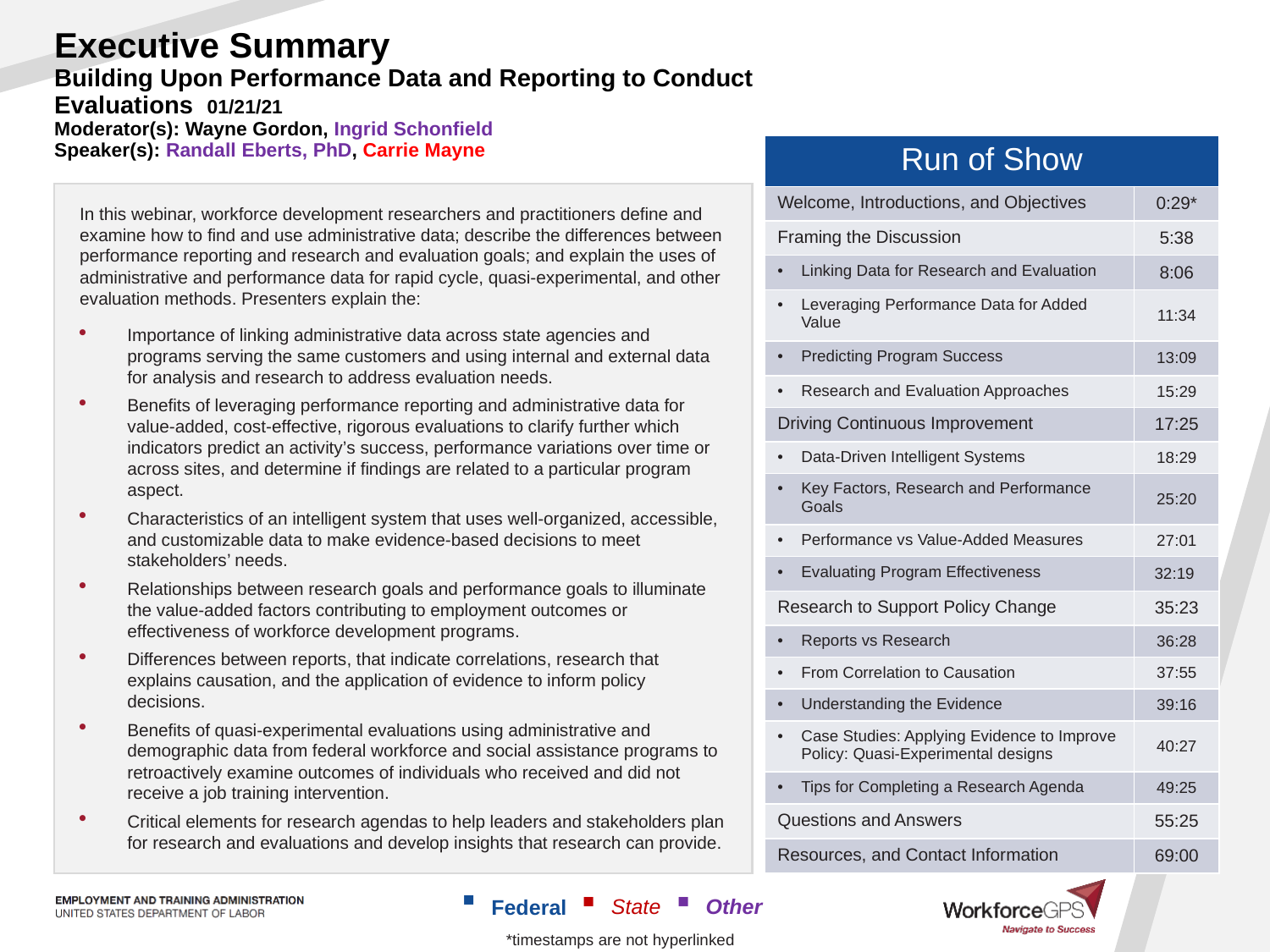

# Executive Summary Building Upon Performance Data and Reporting to Conduct Evaluations  01/21/21 Moderator(s): Wayne Gordon, Ingrid Schonfield Speaker(s): Randall Eberts, PhD, Carrie Mayne
| Run of Show |  |
| --- | --- |
| Welcome, Introductions, and Objectives | 0:29\* |
| Framing the Discussion | 5:38 |
| Linking Data for Research and Evaluation | 8:06 |
| Leveraging Performance Data for Added Value | 11:34 |
| Predicting Program Success | 13:09 |
| Research and Evaluation Approaches | 15:29 |
| Driving Continuous Improvement | 17:25 |
| Data-Driven Intelligent Systems | 18:29 |
| Key Factors, Research and Performance Goals | 25:20 |
| Performance vs Value-Added Measures | 27:01 |
| Evaluating Program Effectiveness | 32:19 |
| Research to Support Policy Change | 35:23 |
| Reports vs Research | 36:28 |
| From Correlation to Causation | 37:55 |
| Understanding the Evidence | 39:16 |
| Case Studies: Applying Evidence to Improve Policy: Quasi-Experimental designs | 40:27 |
| Tips for Completing a Research Agenda | 49:25 |
| Questions and Answers | 55:25 |
| Resources, and Contact Information | 69:00 |
In this webinar, workforce development researchers and practitioners define and examine how to find and use administrative data; describe the differences between performance reporting and research and evaluation goals; and explain the uses of administrative and performance data for rapid cycle, quasi-experimental, and other evaluation methods. Presenters explain the:
Importance of linking administrative data across state agencies and programs serving the same customers and using internal and external data for analysis and research to address evaluation needs.
Benefits of leveraging performance reporting and administrative data for value-added, cost-effective, rigorous evaluations to clarify further which indicators predict an activity’s success, performance variations over time or across sites, and determine if findings are related to a particular program aspect.
Characteristics of an intelligent system that uses well-organized, accessible, and customizable data to make evidence-based decisions to meet stakeholders’ needs.
Relationships between research goals and performance goals to illuminate the value-added factors contributing to employment outcomes or effectiveness of workforce development programs.
Differences between reports, that indicate correlations, research that explains causation, and the application of evidence to inform policy decisions.
Benefits of quasi-experimental evaluations using administrative and demographic data from federal workforce and social assistance programs to retroactively examine outcomes of individuals who received and did not receive a job training intervention.
Critical elements for research agendas to help leaders and stakeholders plan for research and evaluations and develop insights that research can provide.